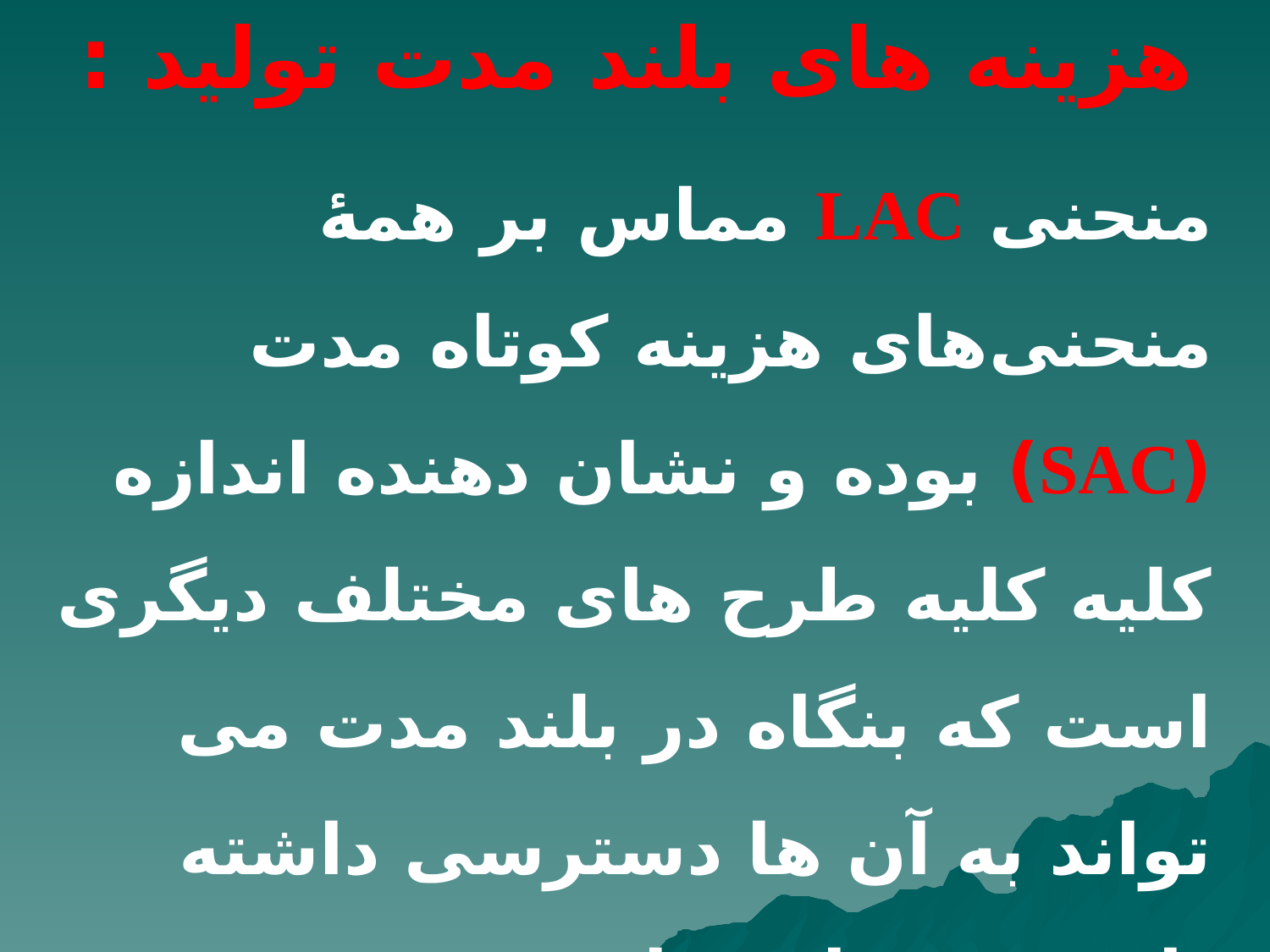

# هزینه های بلند مدت تولید :
منحنی LAC مماس بر همۀ منحنی‌های هزینه کوتاه مدت (SAC) بوده و نشان دهنده اندازه کلیه کلیه طرح های مختلف دیگری است که بنگاه در بلند مدت می تواند به آن ها دسترسی داشته باشد. به بیان ریاضی منحنی LAC پوشش منحنی‌های SAC است.